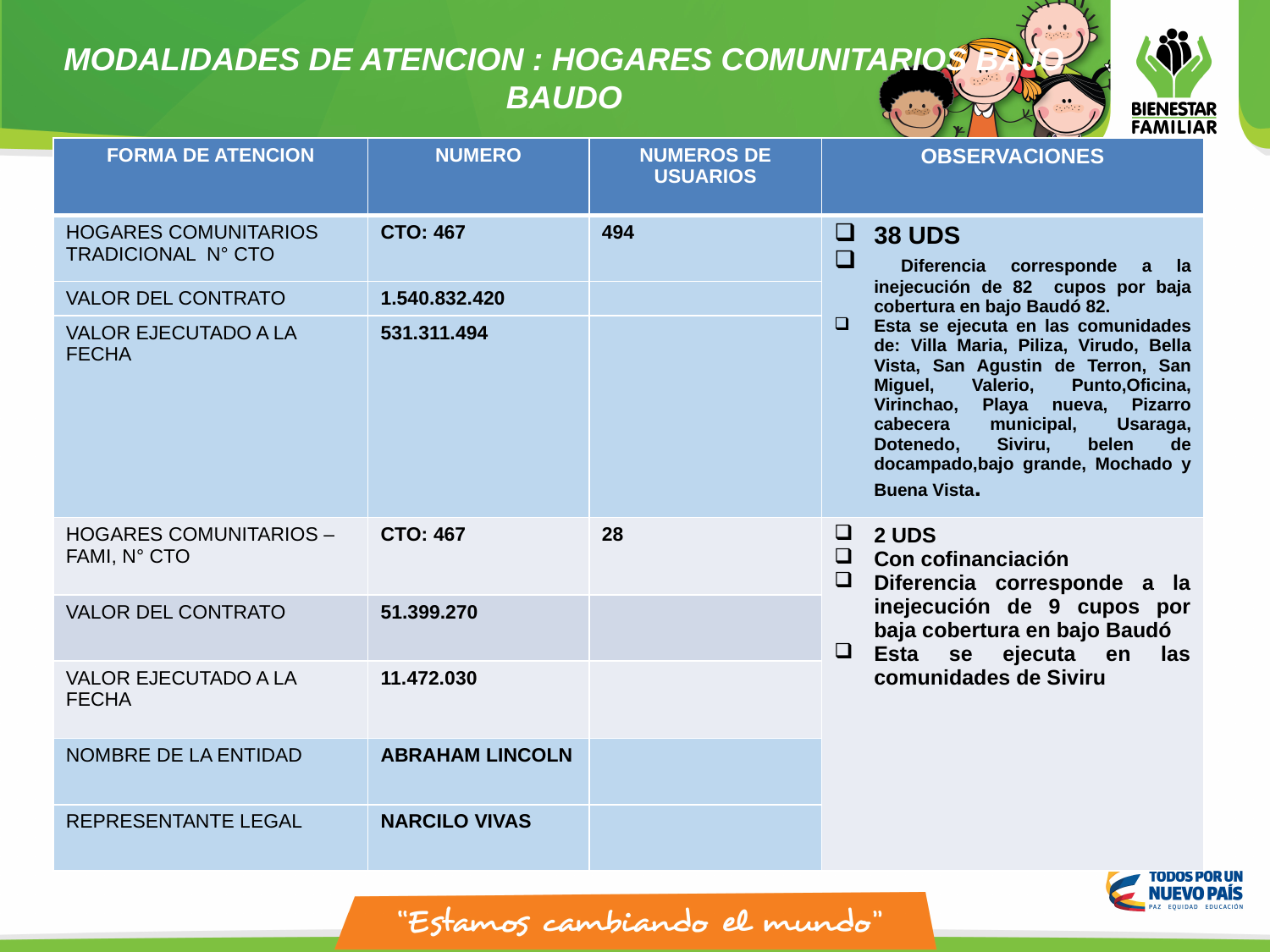

MODALIDADES DE ATENCION : HOGARES COMUNITARIOS BAJO BAUDO
| FORMA DE ATENCION | NUMERO | NUMEROS DE USUARIOS | OBSERVACIONES |
| --- | --- | --- | --- |
| HOGARES COMUNITARIOS TRADICIONAL N° CTO | CTO: 467 | 494 | 38 UDS Diferencia corresponde a la inejecución de 82 cupos por baja cobertura en bajo Baudó 82. Esta se ejecuta en las comunidades de: Villa Maria, Piliza, Virudo, Bella Vista, San Agustin de Terron, San Miguel, Valerio, Punto,Oficina, Virinchao, Playa nueva, Pizarro cabecera municipal, Usaraga, Dotenedo, Siviru, belen de docampado,bajo grande, Mochado y Buena Vista. |
| VALOR DEL CONTRATO | 1.540.832.420 |  |  |
| VALOR EJECUTADO A LA FECHA | 531.311.494 |  |  |
| HOGARES COMUNITARIOS –FAMI, N° CTO | CTO: 467 | 28 | 2 UDS Con cofinanciación Diferencia corresponde a la inejecución de 9 cupos por baja cobertura en bajo Baudó Esta se ejecuta en las comunidades de Siviru |
| VALOR DEL CONTRATO | 51.399.270 |  |  |
| VALOR EJECUTADO A LA FECHA | 11.472.030 |  |  |
| NOMBRE DE LA ENTIDAD | ABRAHAM LINCOLN |  |  |
| REPRESENTANTE LEGAL | NARCILO VIVAS |  |  |